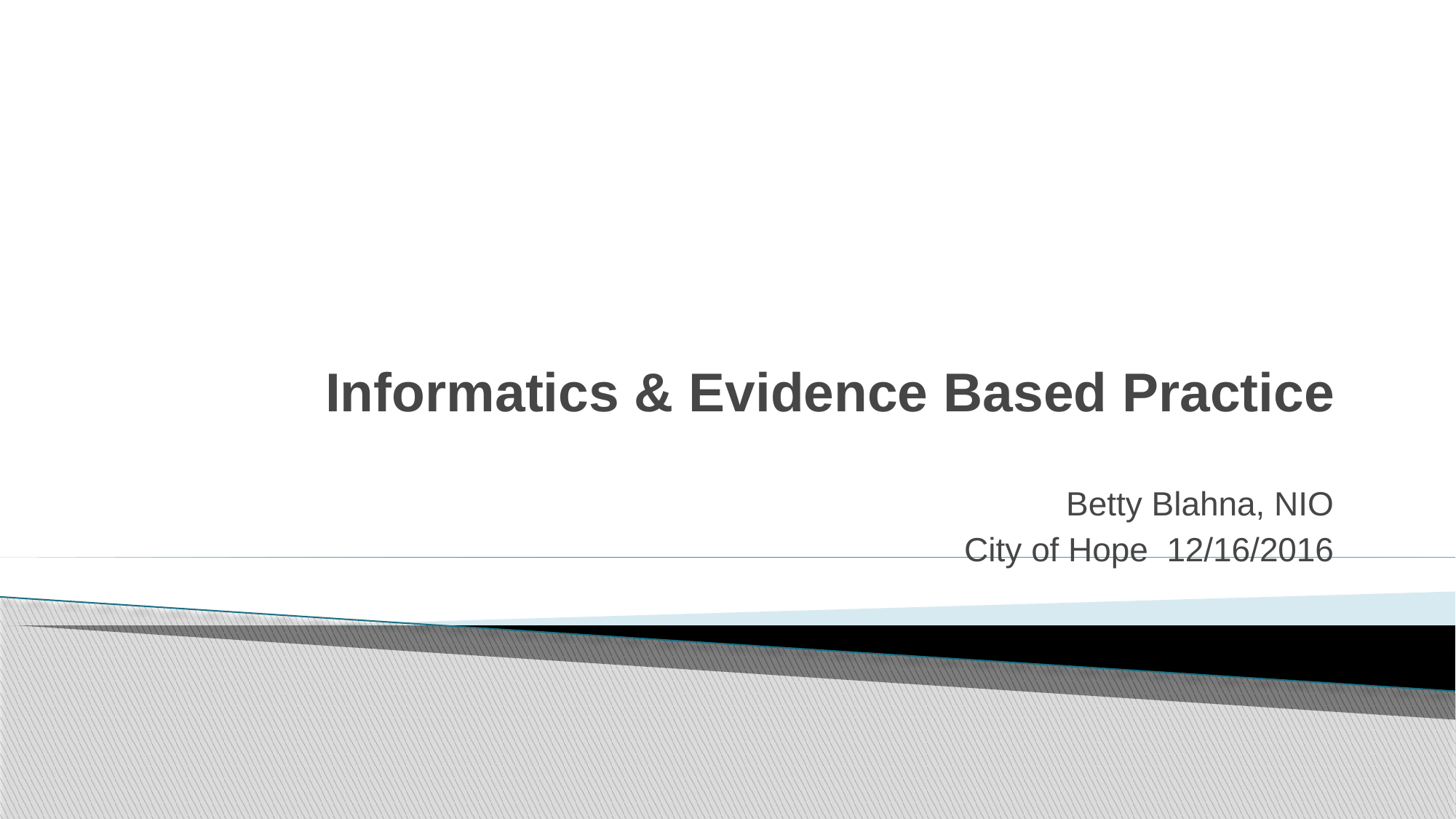

# Informatics & Evidence Based Practice

Betty Blahna, NIO
City of Hope  12/16/2016